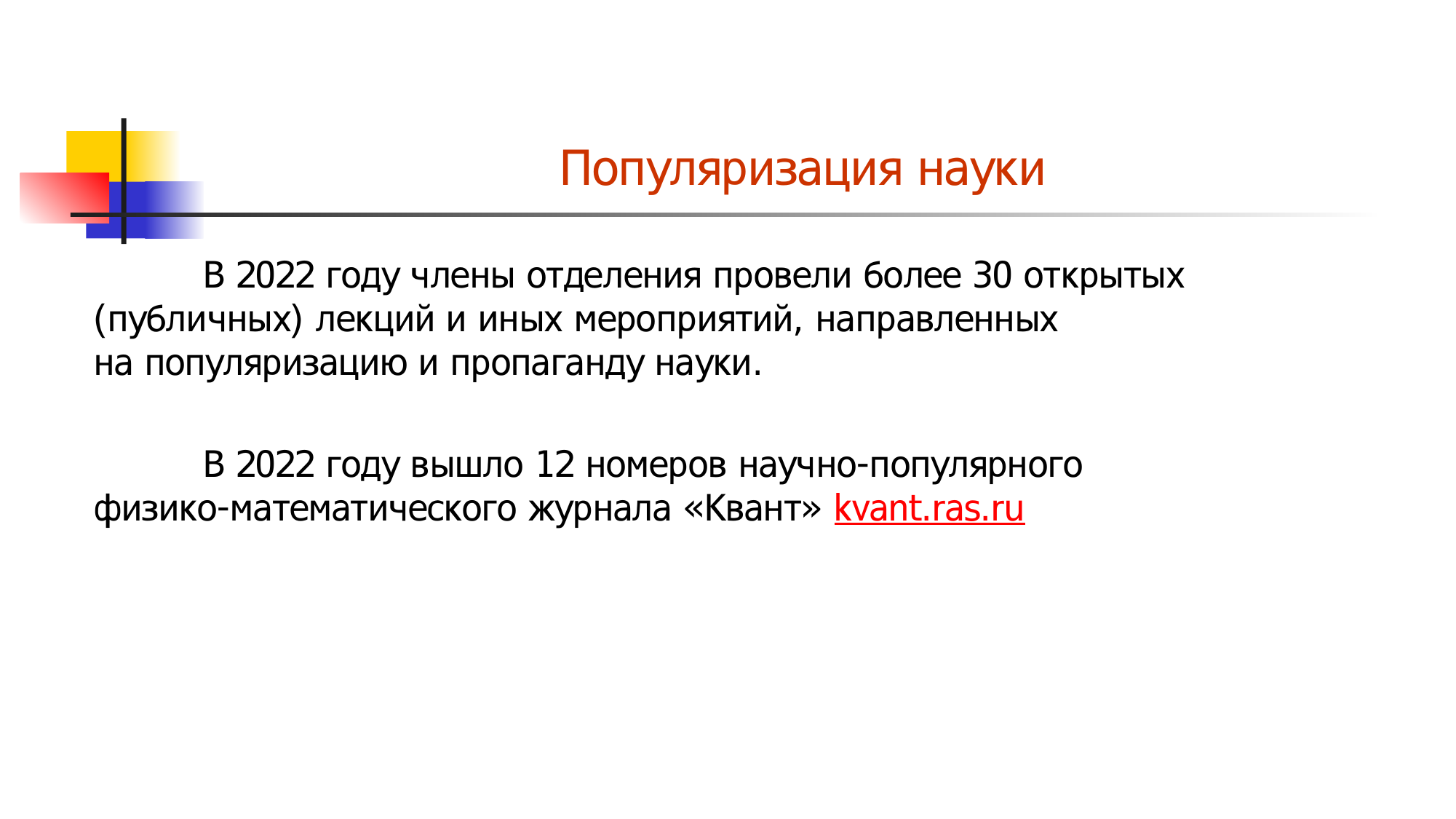

# Популяризация науки
	В 2022 году члены отделения провели более 30 открытых (публичных) лекций и иных мероприятий, направленных
на популяризацию и пропаганду науки.

	В 2022 году вышло 12 номеров научно-популярного
физико-математического журнала «Квант» kvant.ras.ru